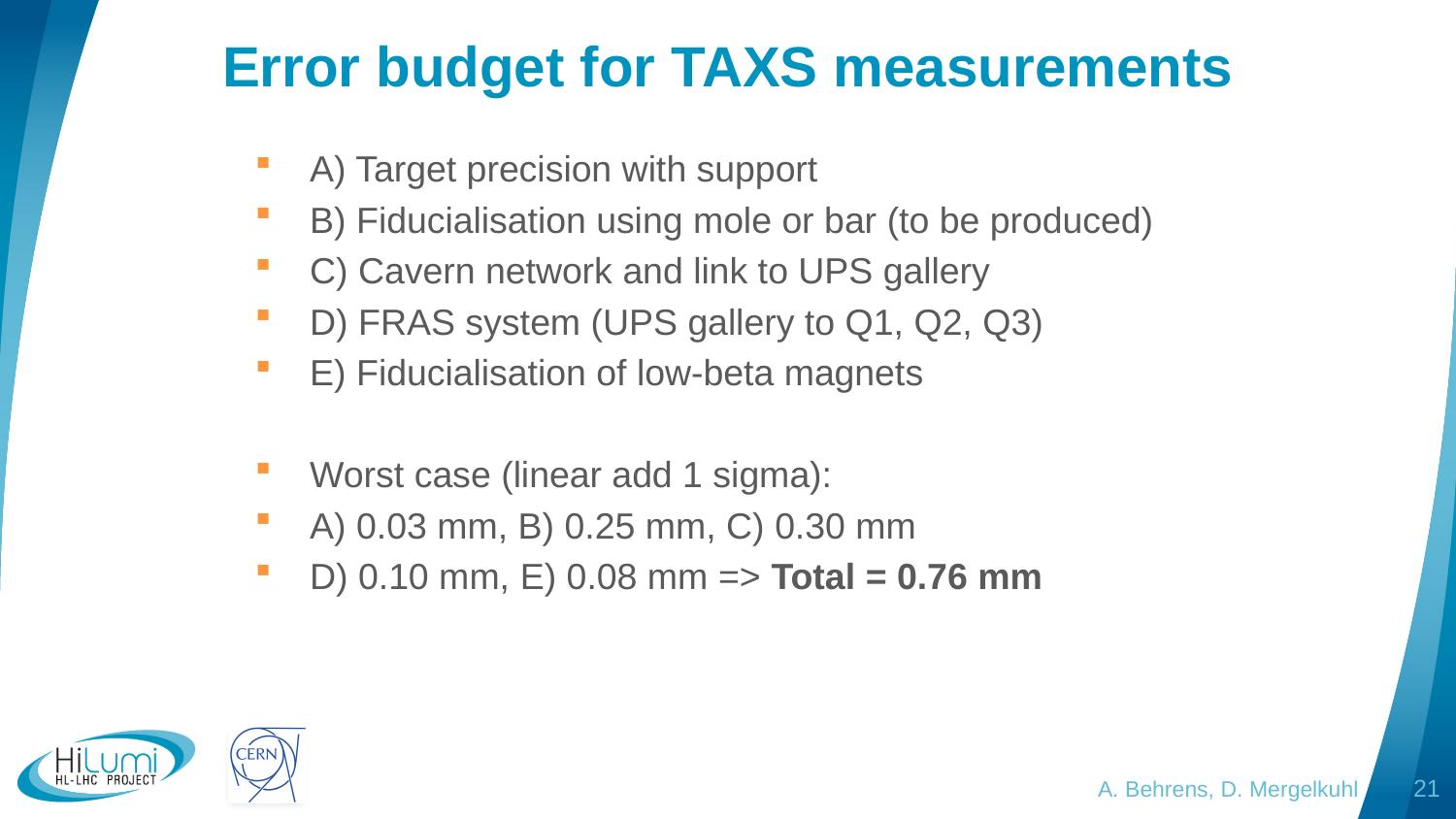

# Error budget for TAXS measurements
A) Target precision with support
B) Fiducialisation using mole or bar (to be produced)
C) Cavern network and link to UPS gallery
D) FRAS system (UPS gallery to Q1, Q2, Q3)
E) Fiducialisation of low-beta magnets

Worst case (linear add 1 sigma):
A) 0.03 mm, B) 0.25 mm, C) 0.30 mm
D) 0.10 mm, E) 0.08 mm => Total = 0.76 mm
A. Behrens, D. Mergelkuhl
21